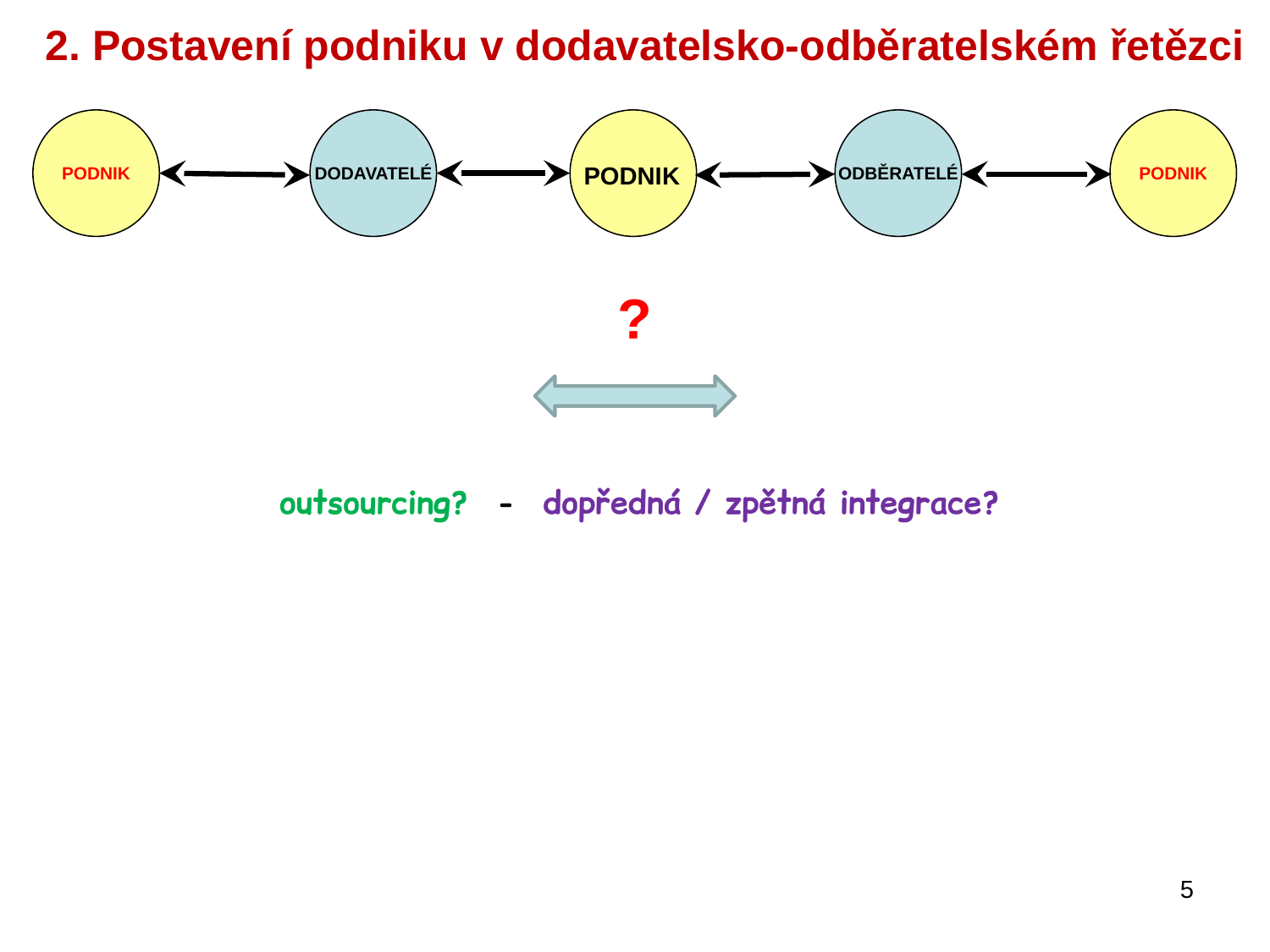

2. Postavení podniku v dodavatelsko-odběratelském řetězci
PODNIK
DODAVATELÉ

ODBĚRATELÉ
PODNIK
PODNIK
?

outsourcing?  -  dopředná / zpětná integrace?
5